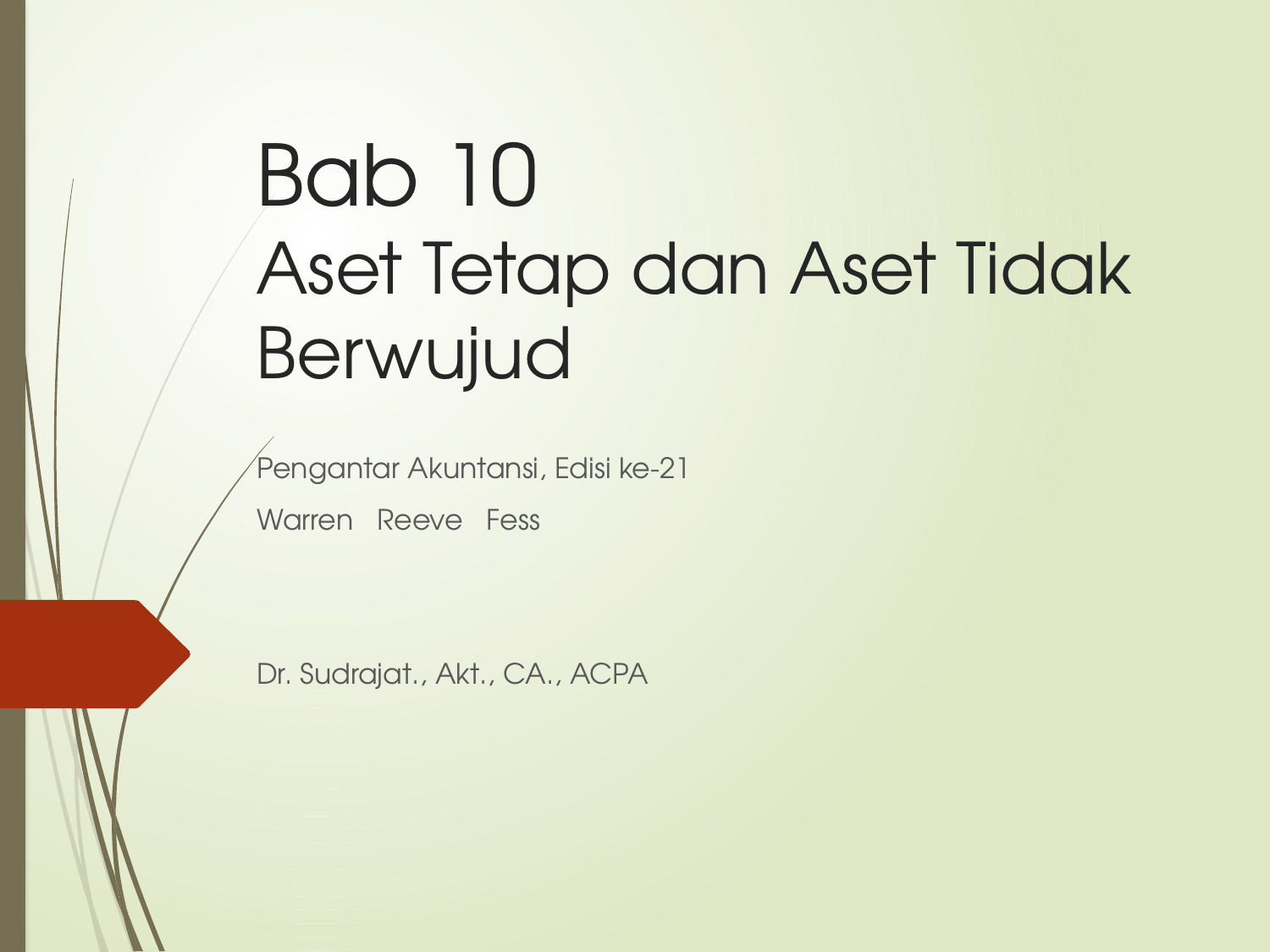

# Bab 10 Aset Tetap dan Aset Tidak Berwujud
Pengantar Akuntansi, Edisi ke-21
Warren   Reeve   Fess

Dr. Sudrajat., Akt., CA., ACPA